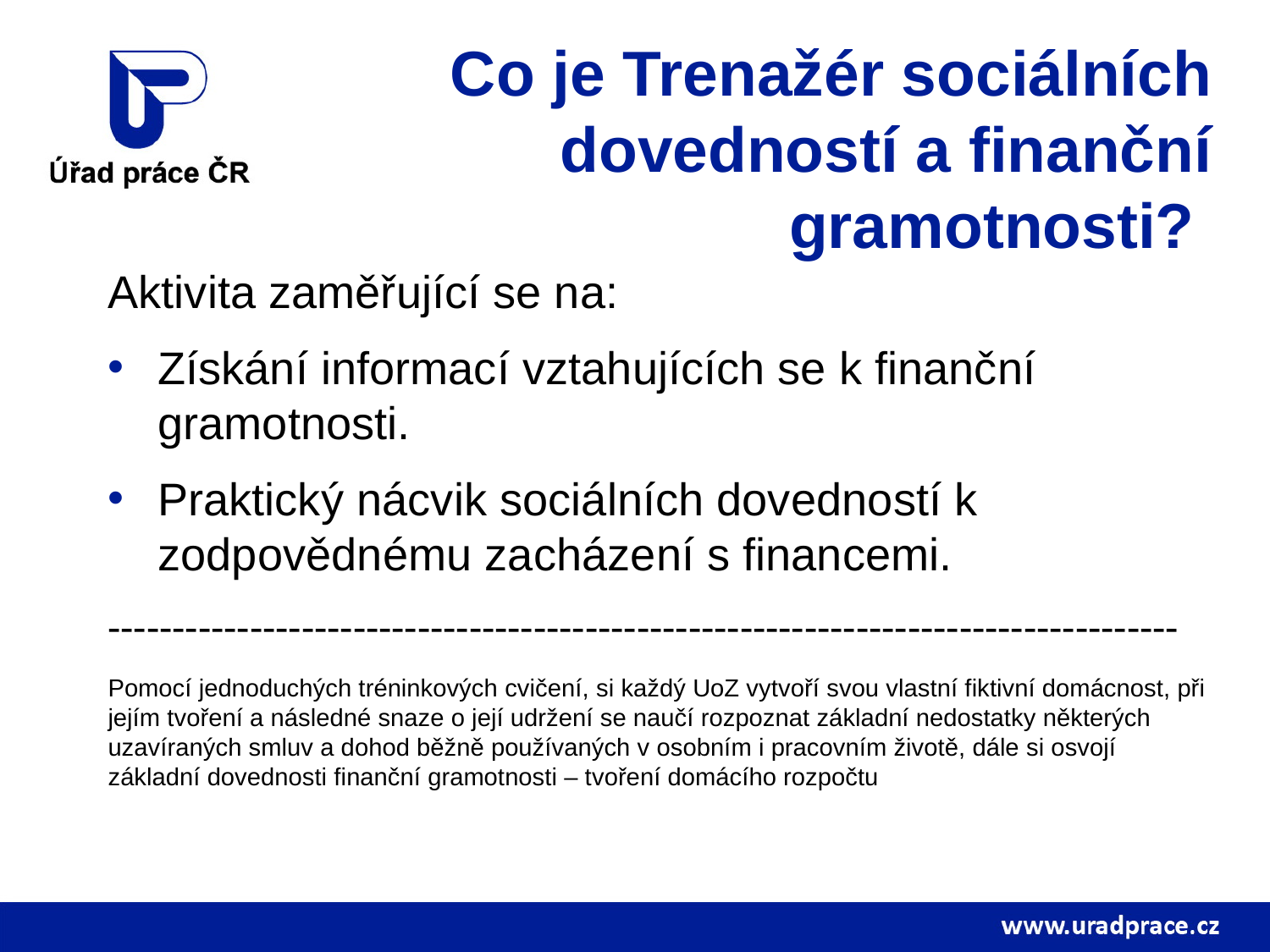

# Co je Trenažér sociálních dovedností a finanční gramotnosti?
Aktivita zaměřující se na:
Získání informací vztahujících se k finanční gramotnosti.
Praktický nácvik sociálních dovedností k zodpovědnému zacházení s financemi.
-----------------------------------------------------------------------------------
Pomocí jednoduchých tréninkových cvičení, si každý UoZ vytvoří svou vlastní fiktivní domácnost, při jejím tvoření a následné snaze o její udržení se naučí rozpoznat základní nedostatky některých uzavíraných smluv a dohod běžně používaných v osobním i pracovním životě, dále si osvojí základní dovednosti finanční gramotnosti – tvoření domácího rozpočtu